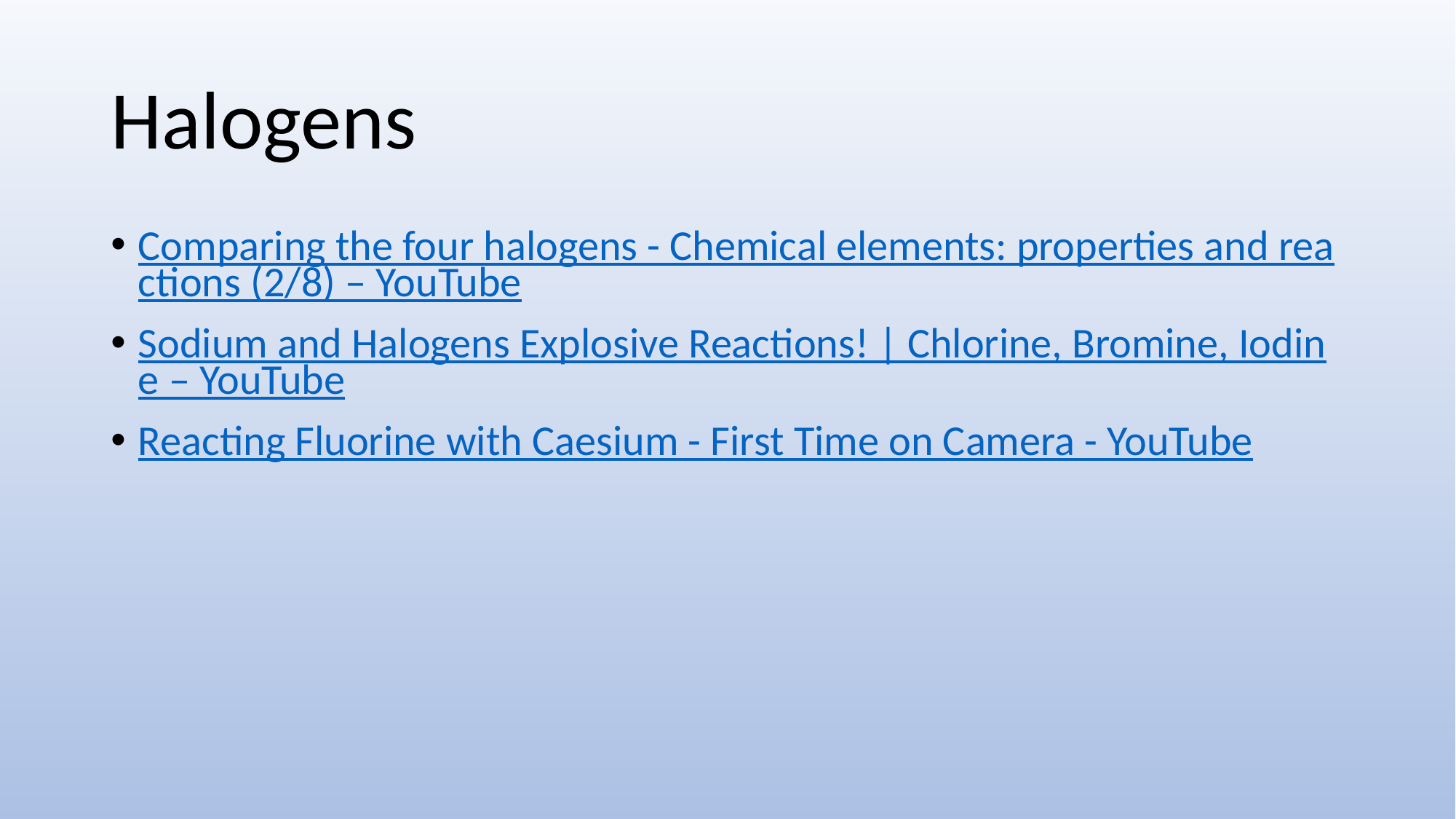

# Halogens
Comparing the four halogens - Chemical elements: properties and reactions (2/8) – YouTube
Sodium and Halogens Explosive Reactions! | Chlorine, Bromine, Iodine – YouTube
Reacting Fluorine with Caesium - First Time on Camera - YouTube